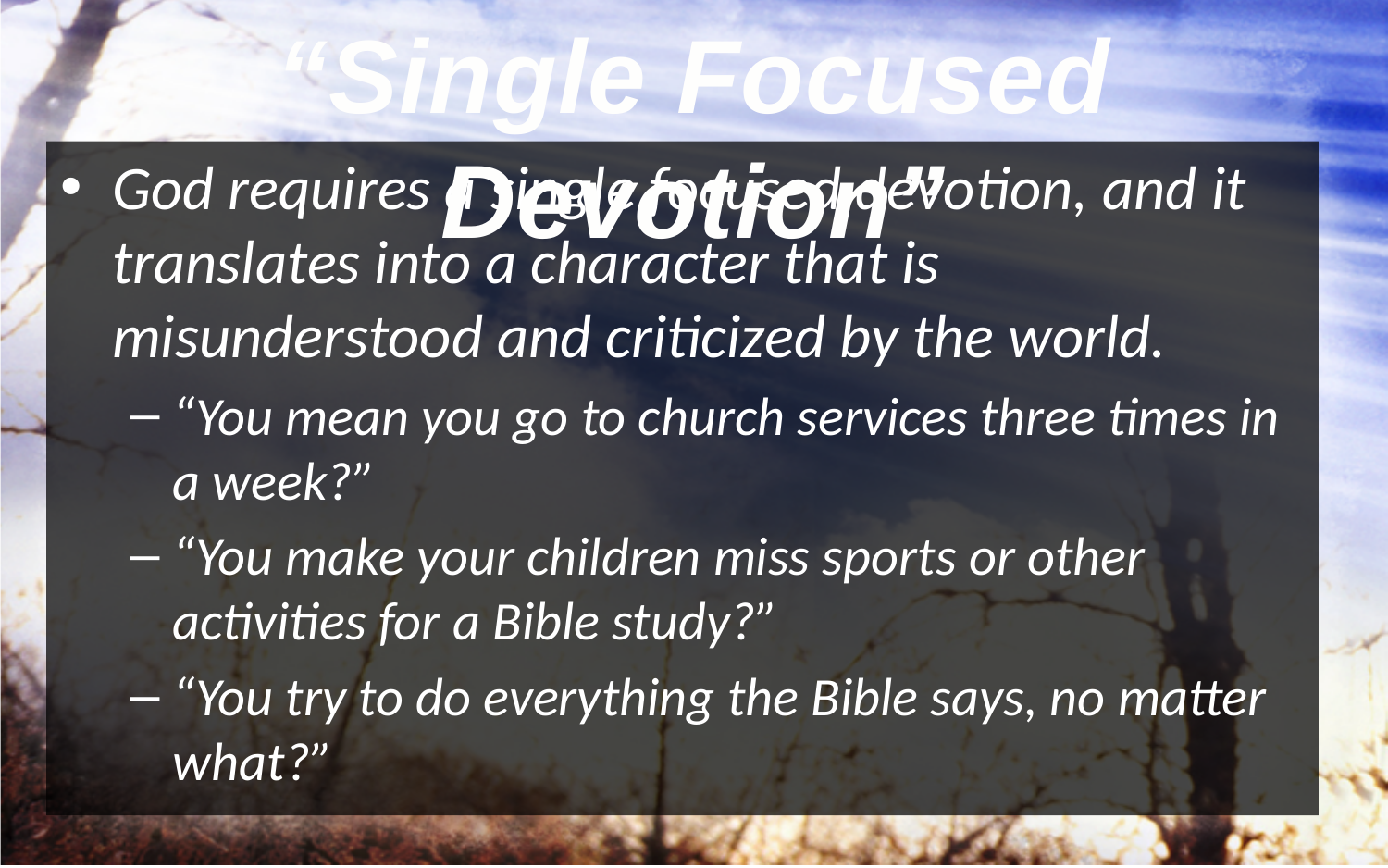

“Single Focused Devotion”
God requires a single focused devotion, and it translates into a character that is misunderstood and criticized by the world.
“You mean you go to church services three times in a week?”
“You make your children miss sports or other activities for a Bible study?”
“You try to do everything the Bible says, no matter what?”